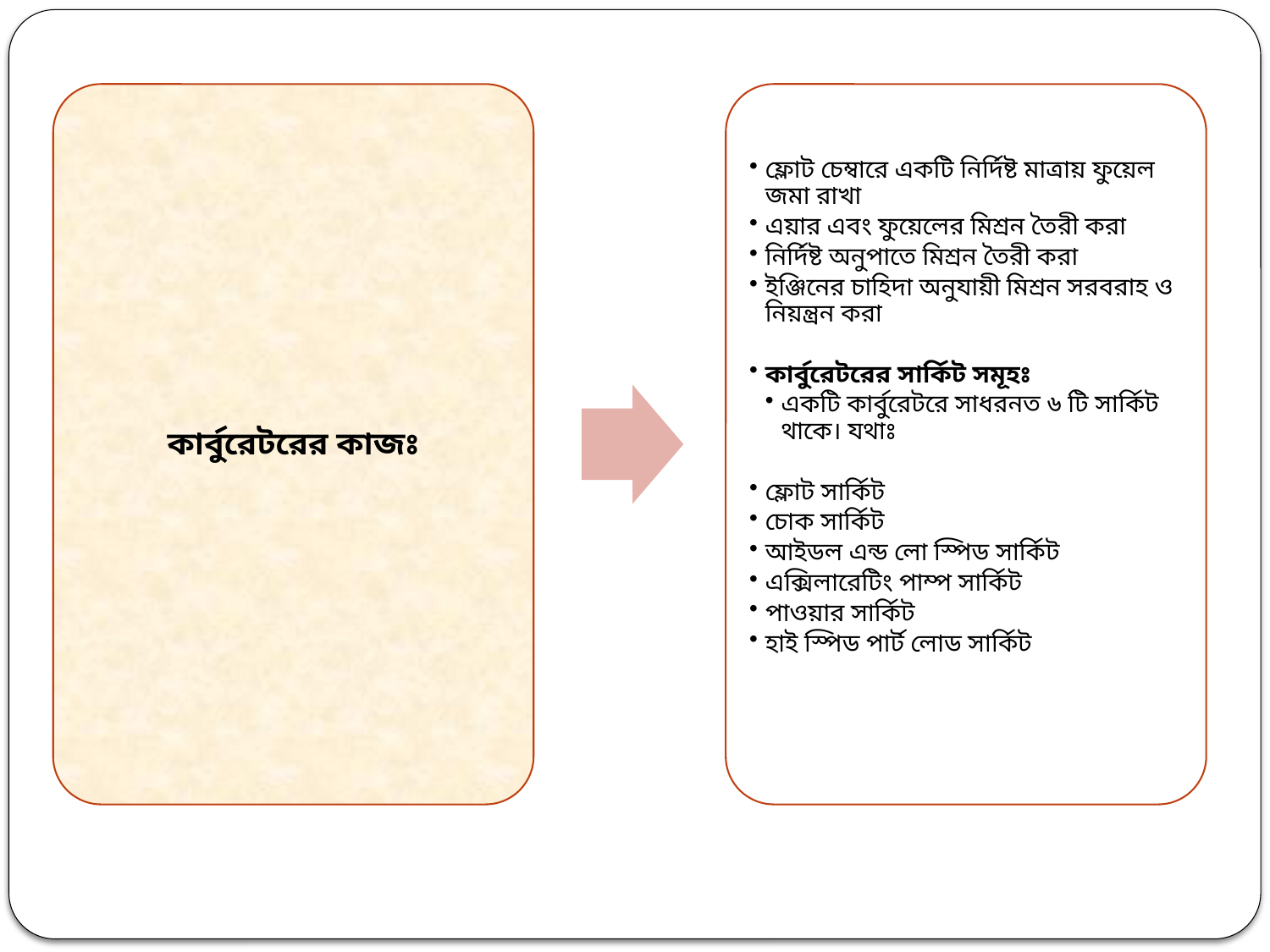

#
কার্বুরেটরের কাজঃ

ফ্লোট চেম্বারে একটি নির্দিষ্ট মাত্রায় ফুয়েল জমা রাখা
এয়ার এবং ফুয়েলের মিশ্রন তৈরী করা
নির্দিষ্ট অনুপাতে মিশ্রন তৈরী করা
ইঞ্জিনের চাহিদা অনুযায়ী মিশ্রন সরবরাহ ও নিয়ন্ত্রন করা

কার্বুরেটরের সার্কিট সমূহঃ
একটি কার্বুরেটরে সাধরনত ৬ টি সার্কিট থাকে। যথাঃ

ফ্লোট সার্কিট
চোক সার্কিট
আইডল এন্ড লো স্পিড সার্কিট
এক্সিলারেটিং পাম্প সার্কিট
পাওয়ার সার্কিট
হাই স্পিড পার্ট লোড সার্কিট